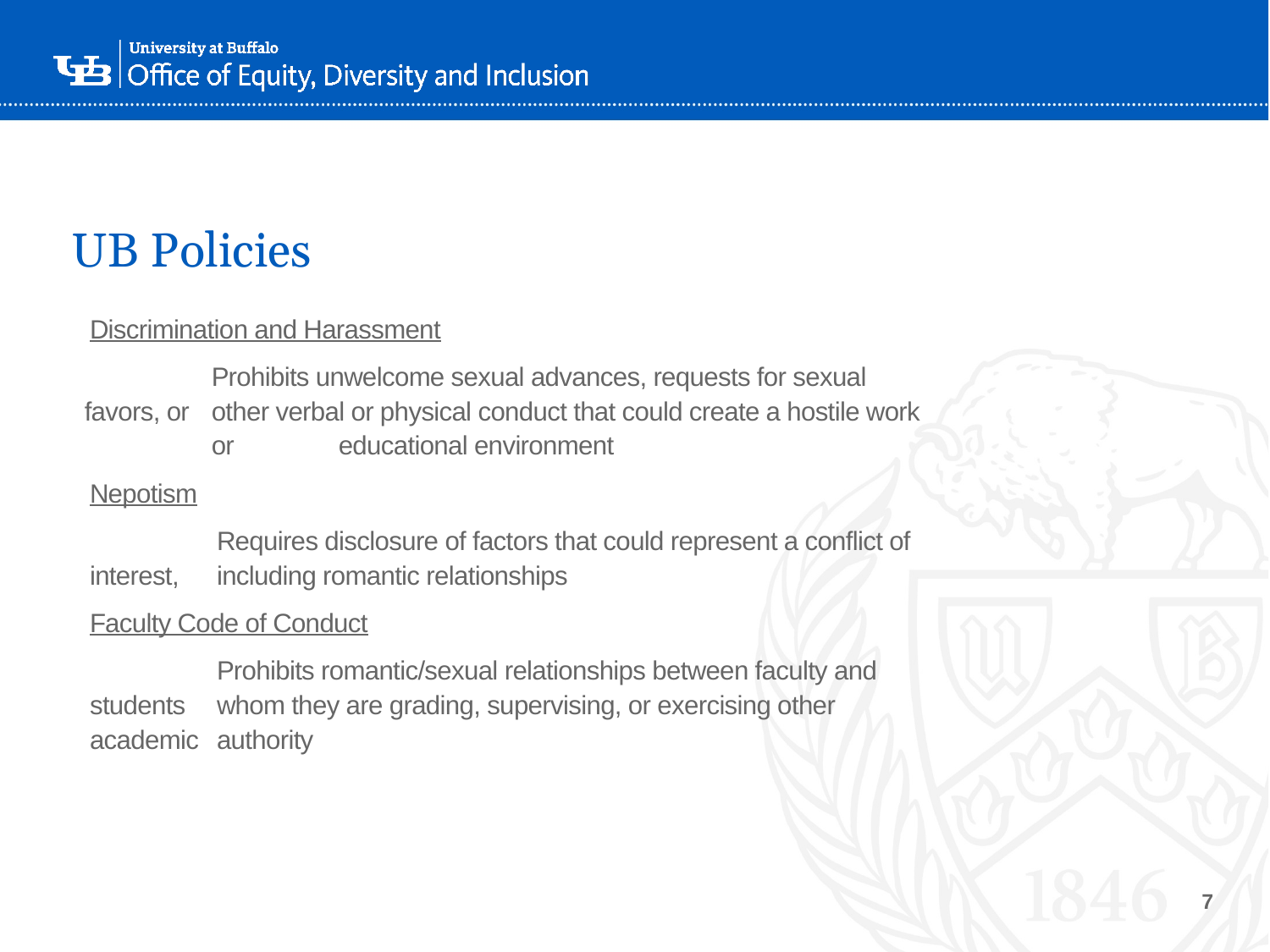

# UB Policies
Discrimination and Harassment
    	Prohibits unwelcome sexual advances, requests for sexual favors, or 	other verbal or physical conduct that could create a hostile work 	or 	educational environment
Nepotism
	Requires disclosure of factors that could represent a conflict of interest, 	including romantic relationships
Faculty Code of Conduct
	Prohibits romantic/sexual relationships between faculty and students 	whom they are grading, supervising, or exercising other academic 	authority